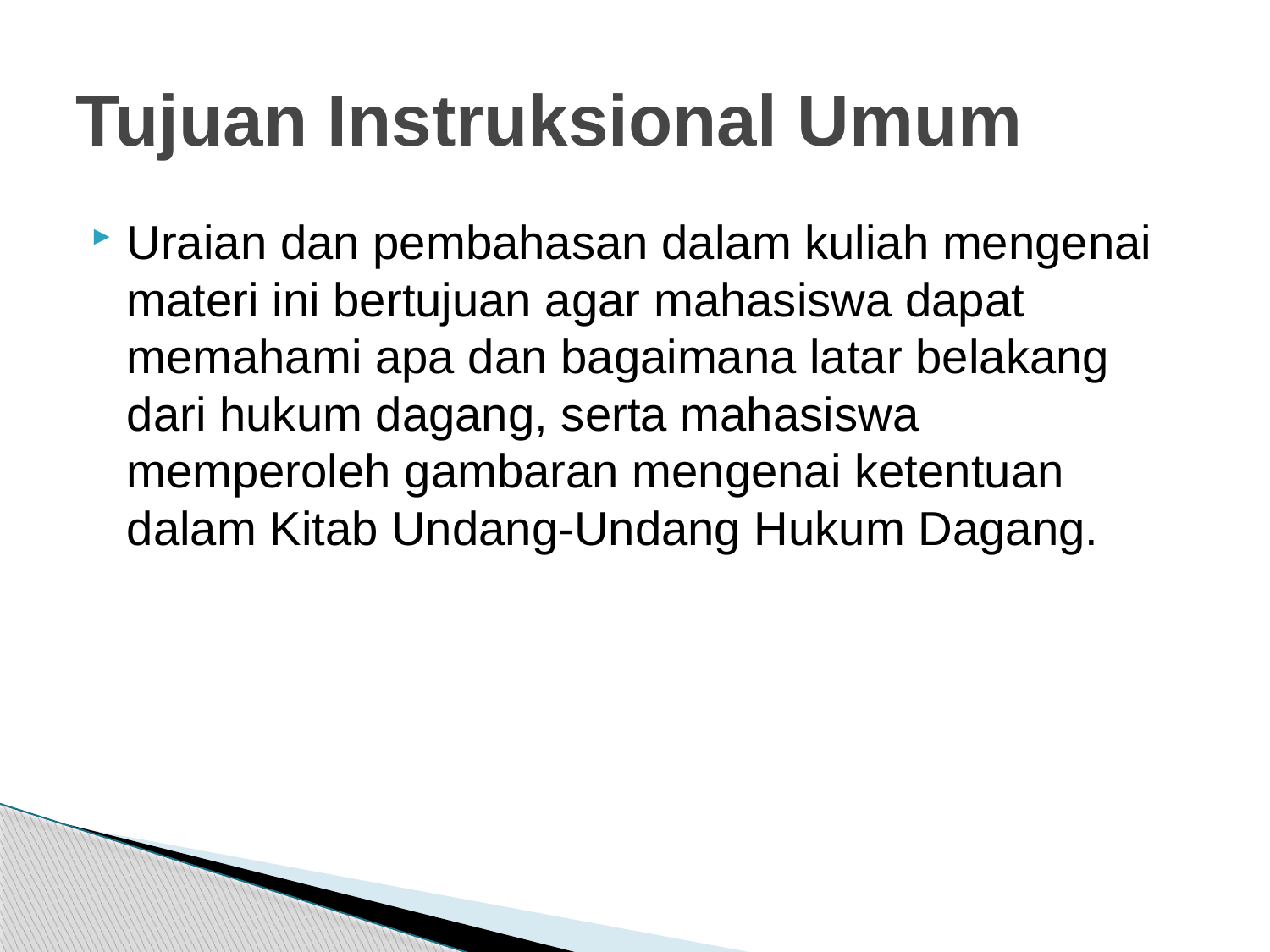

# Tujuan Instruksional Umum
Uraian dan pembahasan dalam kuliah mengenai materi ini bertujuan agar mahasiswa dapat memahami apa dan bagaimana latar belakang dari hukum dagang, serta mahasiswa memperoleh gambaran mengenai ketentuan dalam Kitab Undang-Undang Hukum Dagang.